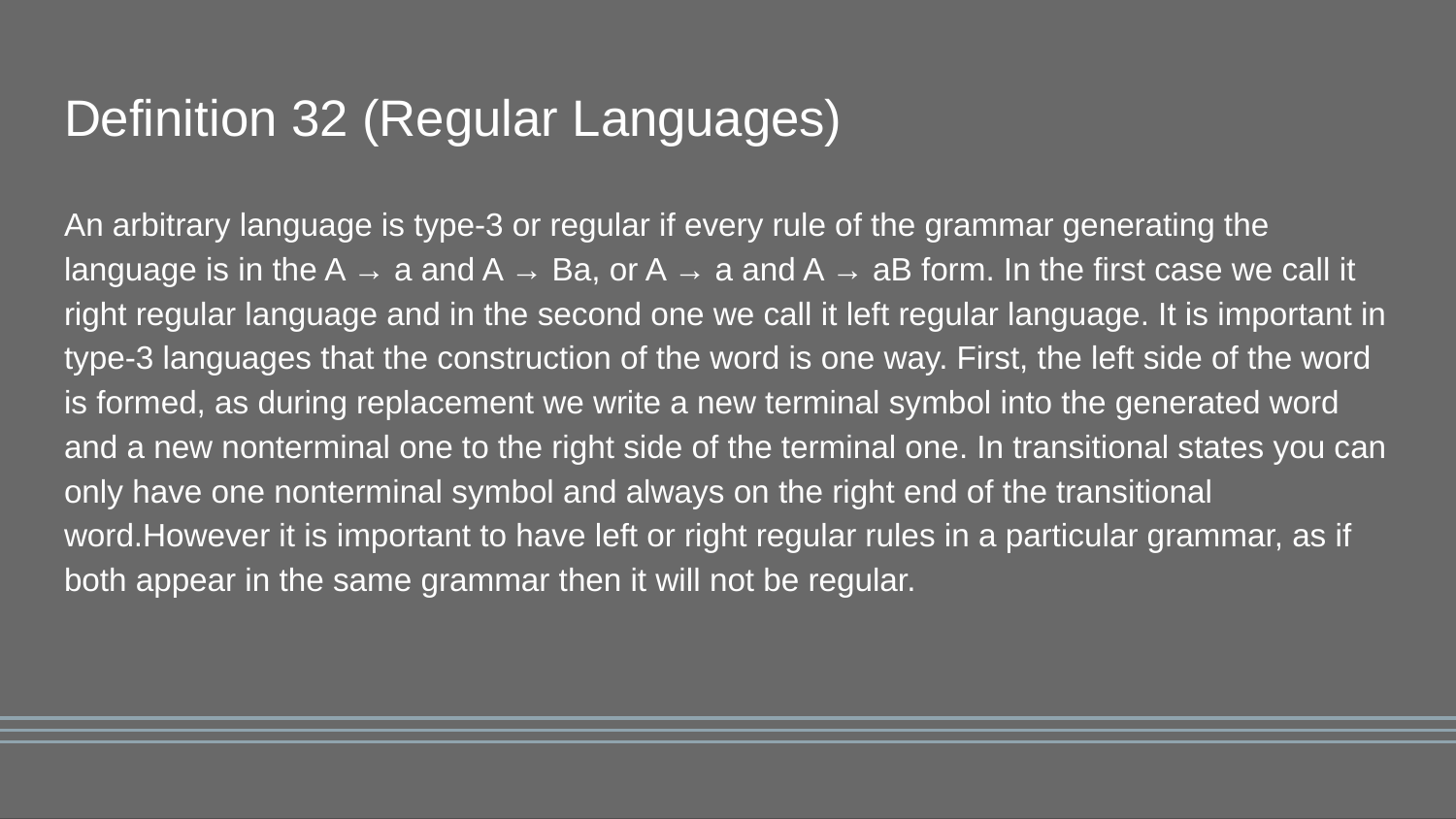

# Definition 32 (Regular Languages)
An arbitrary language is type-3 or regular if every rule of the grammar generating the language is in the A → a and A → Ba, or A → a and A → aB form. In the first case we call it right regular language and in the second one we call it left regular language. It is important in type-3 languages that the construction of the word is one way. First, the left side of the word is formed, as during replacement we write a new terminal symbol into the generated word and a new nonterminal one to the right side of the terminal one. In transitional states you can only have one nonterminal symbol and always on the right end of the transitional word.However it is important to have left or right regular rules in a particular grammar, as if both appear in the same grammar then it will not be regular.